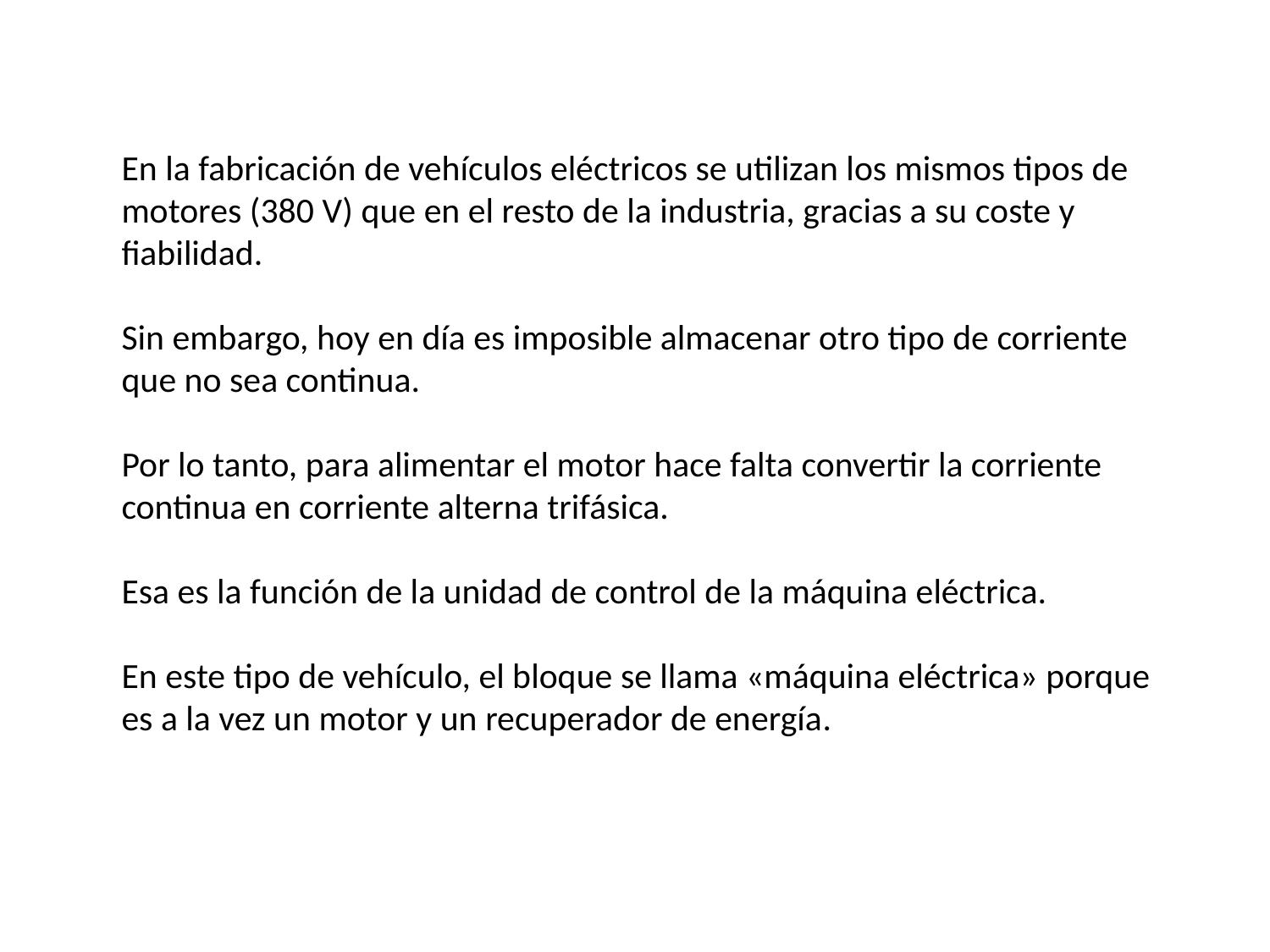

En la fabricación de vehículos eléctricos se utilizan los mismos tipos de motores (380 V) que en el resto de la industria, gracias a su coste y fiabilidad.

Sin embargo, hoy en día es imposible almacenar otro tipo de corriente que no sea continua.

Por lo tanto, para alimentar el motor hace falta convertir la corriente continua en corriente alterna trifásica.

Esa es la función de la unidad de control de la máquina eléctrica.

En este tipo de vehículo, el bloque se llama «máquina eléctrica» porque es a la vez un motor y un recuperador de energía.